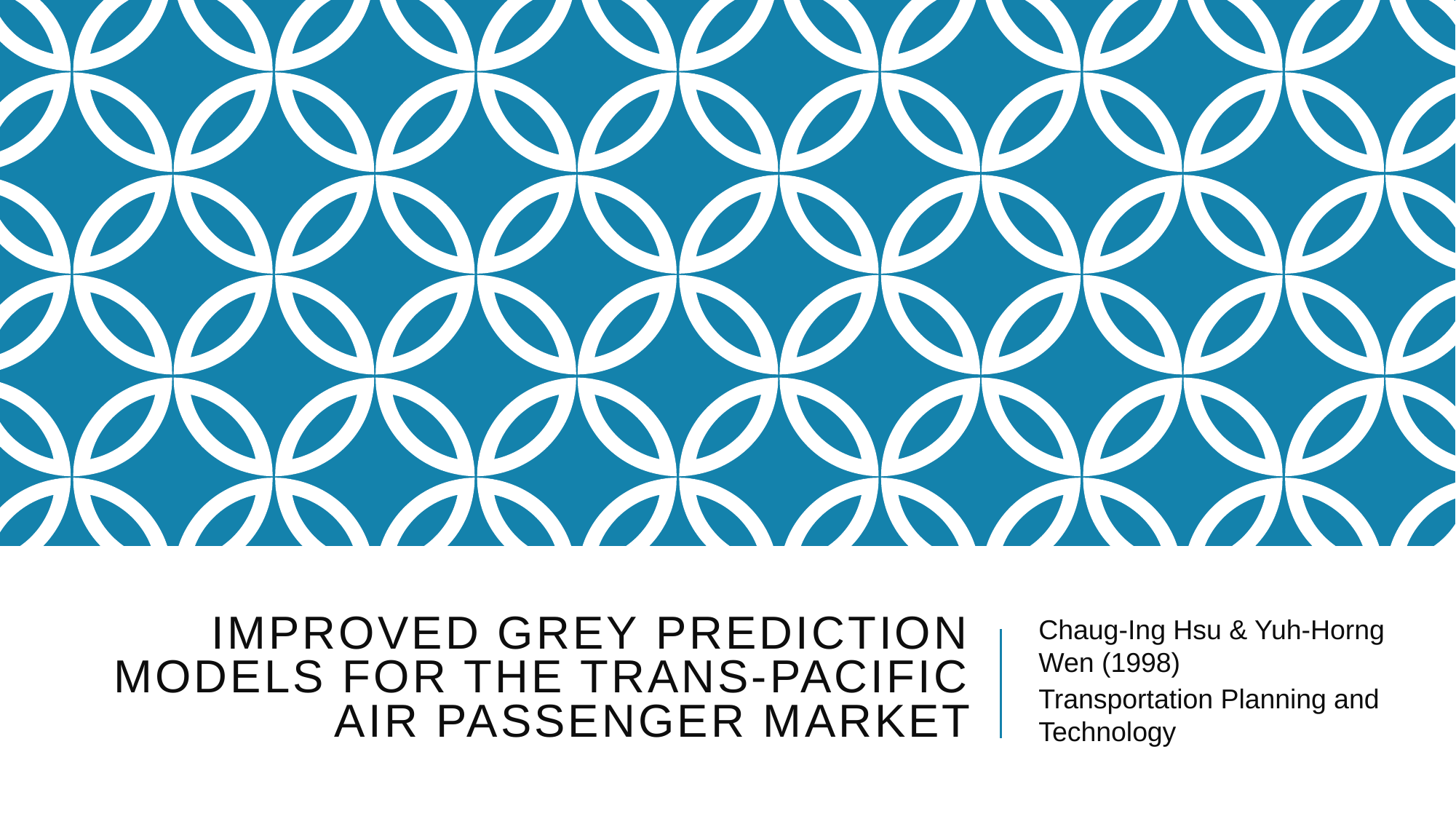

# Improved grey prediction models for the trans‐pacific air passenger market
Chaug‐Ing Hsu & Yuh‐Horng Wen (1998)
Transportation Planning and Technology